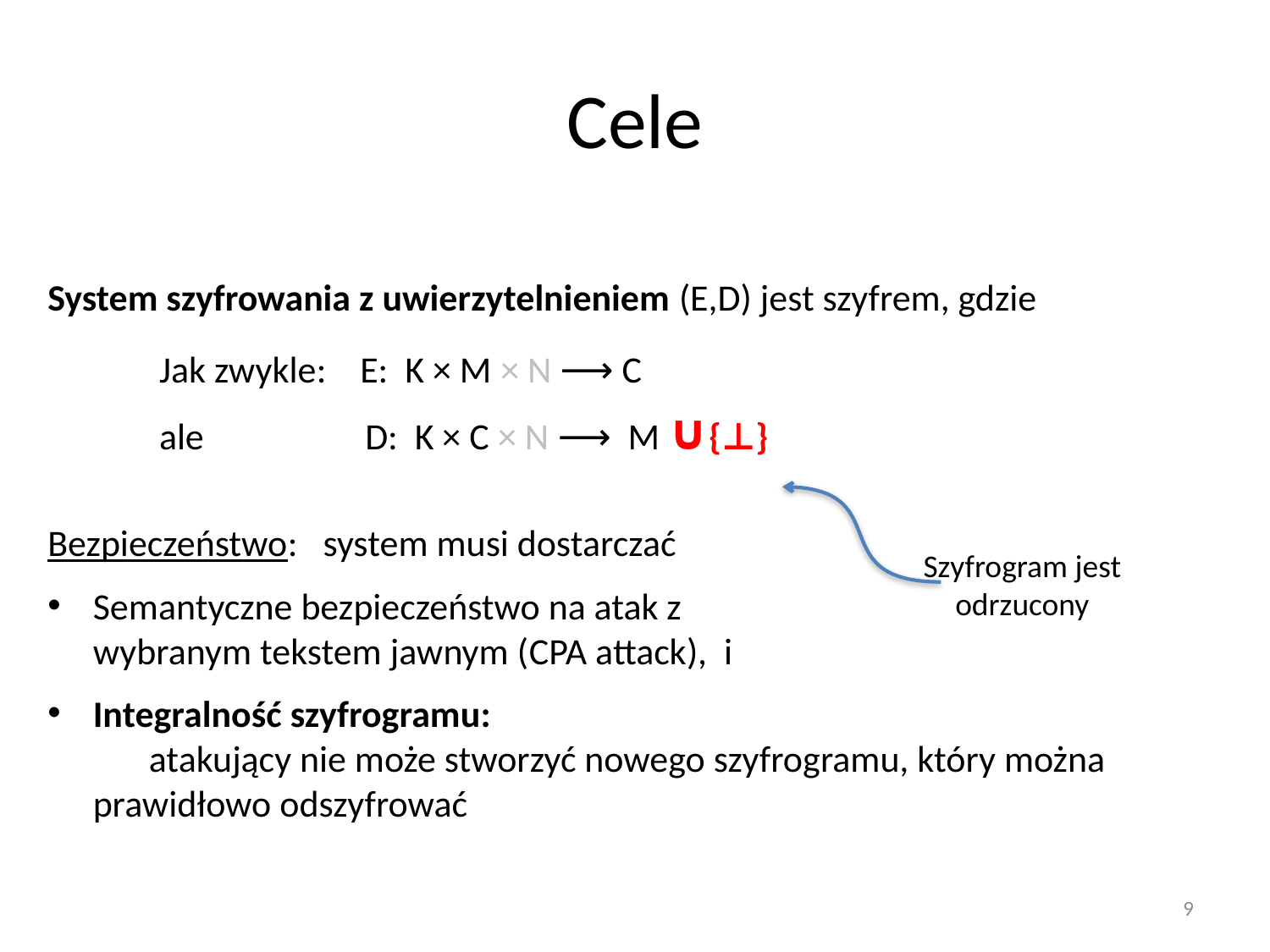

# Cele
System szyfrowania z uwierzytelnieniem (E,D) jest szyfrem, gdzie
	Jak zwykle:    E:  K × M × N ⟶ C
     		ale                   D:  K × C × N ⟶  M ∪{⊥}

Bezpieczeństwo:   system musi dostarczać
Semantyczne bezpieczeństwo na atak z
wybranym tekstem jawnym (CPA attack),  i
Integralność szyfrogramu:
	atakujący nie może stworzyć nowego szyfrogramu, który można 		prawidłowo odszyfrować
Szyfrogram jest
odrzucony
9